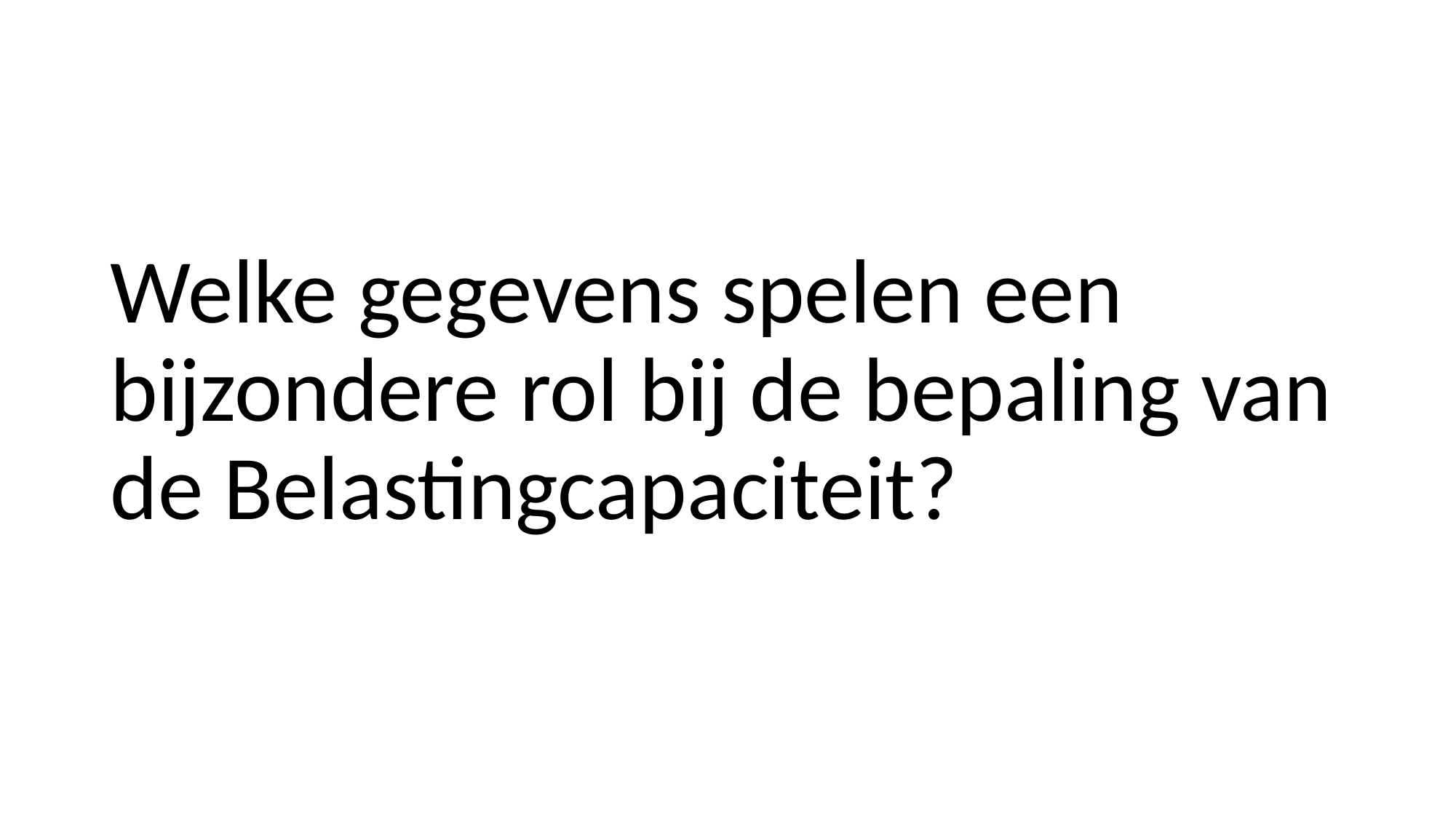

# Welke gegevens spelen een bijzondere rol bij de bepaling van de Belastingcapaciteit?